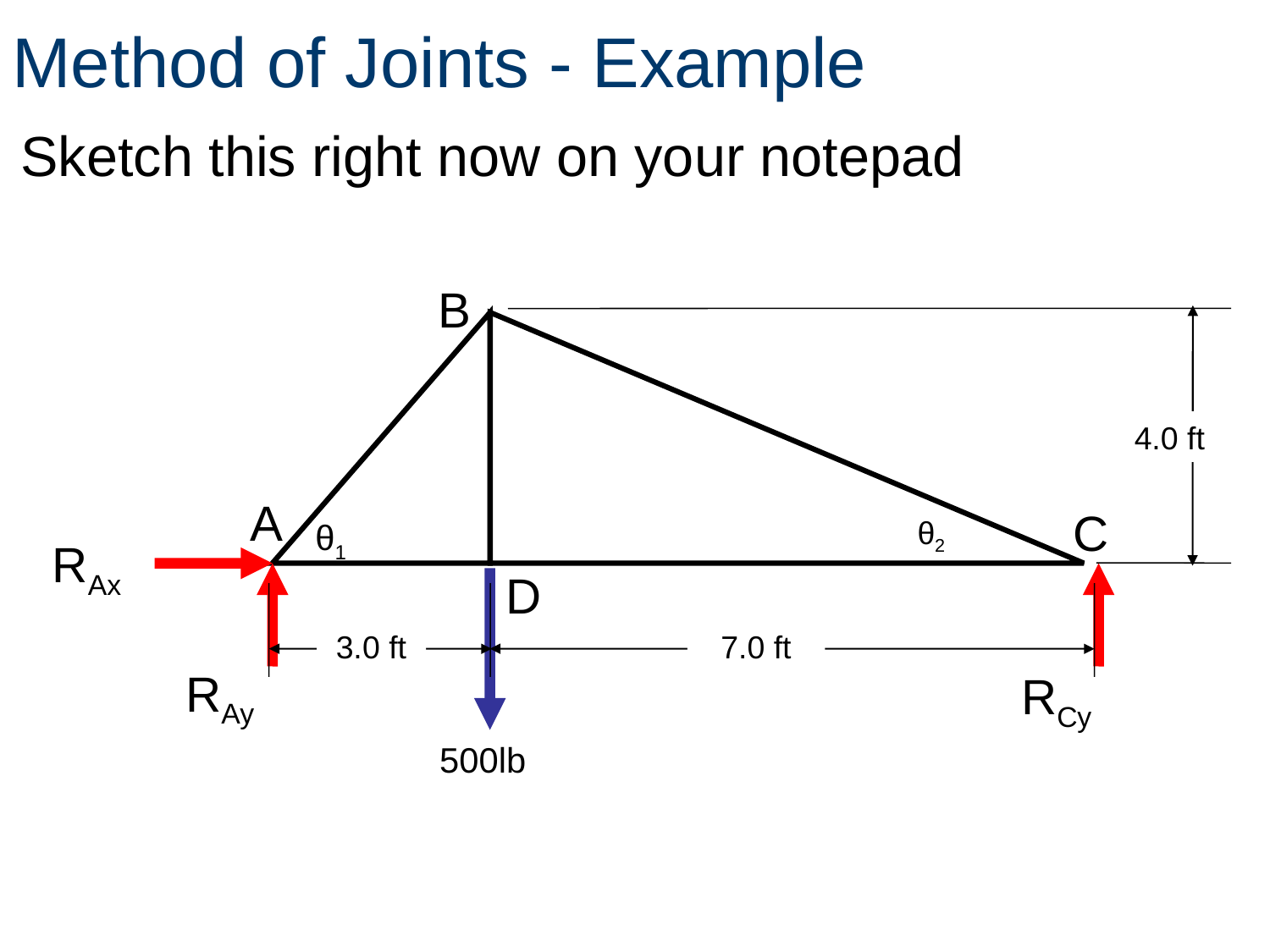

Method of Joints - Example
Sketch this right now on your notepad
B

4.0 ft

A
C
θ2
θ1
RAx
D

3.0 ft
7.0 ft

RAy
RCy
500lb